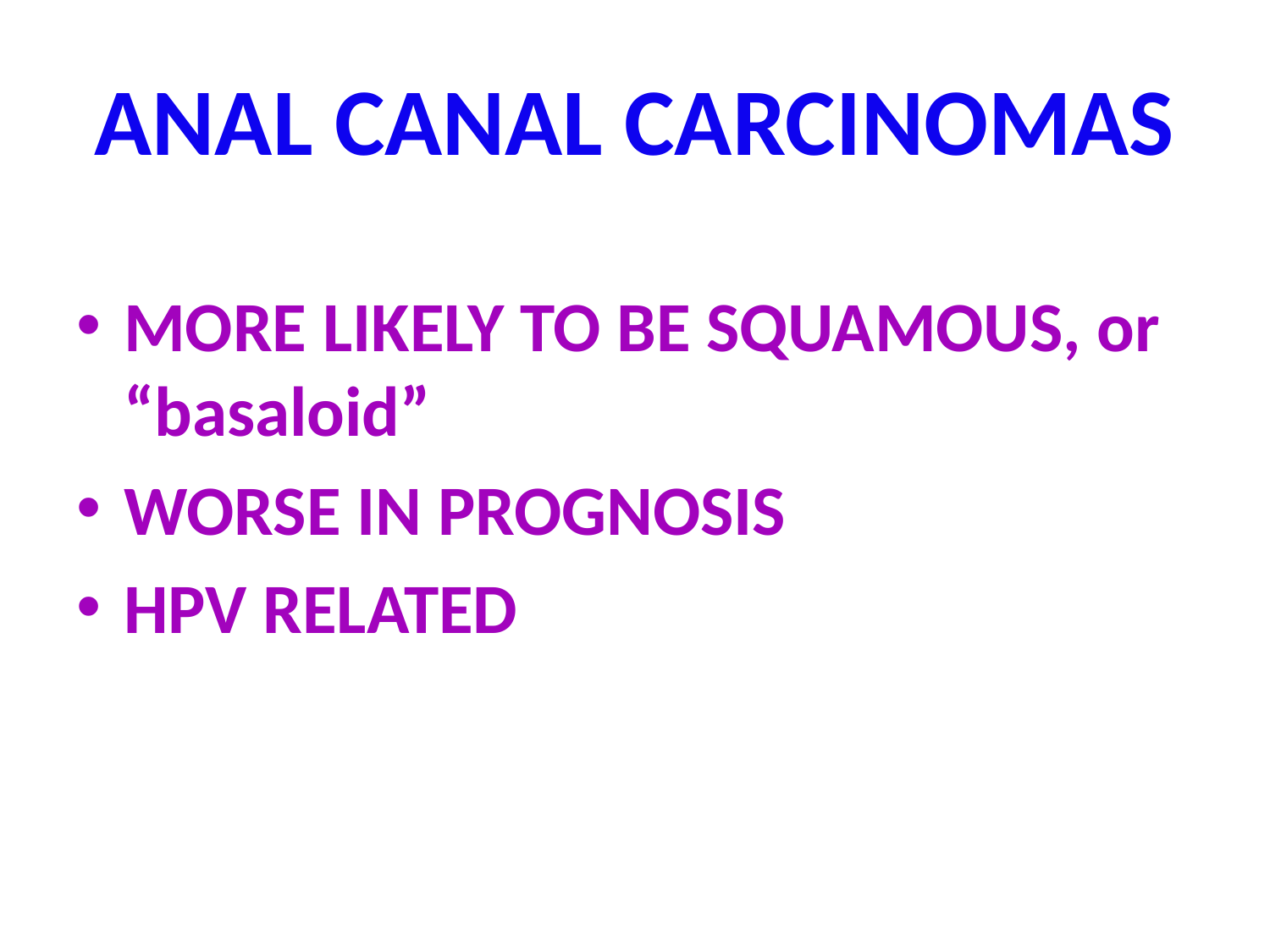

# ANAL CANAL CARCINOMAS
MORE LIKELY TO BE SQUAMOUS, or “basaloid”
WORSE IN PROGNOSIS
HPV RELATED